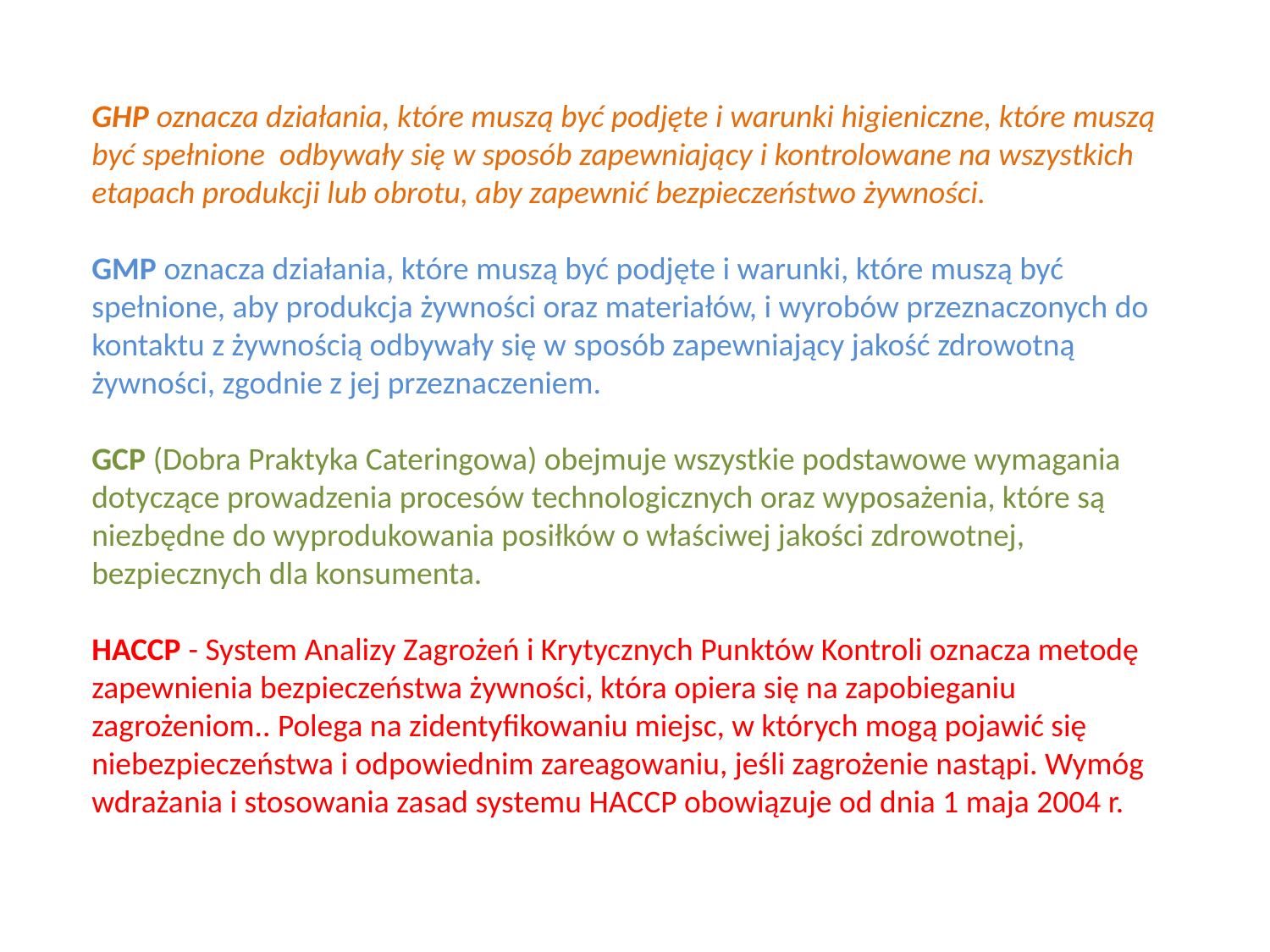

GHP oznacza działania, które muszą być podjęte i warunki higieniczne, które muszą być spełnione  odbywały się w sposób zapewniający i kontrolowane na wszystkich etapach produkcji lub obrotu, aby zapewnić bezpieczeństwo żywności.

GMP oznacza działania, które muszą być podjęte i warunki, które muszą być spełnione, aby produkcja żywności oraz materiałów, i wyrobów przeznaczonych do kontaktu z żywnością odbywały się w sposób zapewniający jakość zdrowotną żywności, zgodnie z jej przeznaczeniem.

GCP (Dobra Praktyka Cateringowa) obejmuje wszystkie podstawowe wymagania dotyczące prowadzenia procesów technologicznych oraz wyposażenia, które są niezbędne do wyprodukowania posiłków o właściwej jakości zdrowotnej, bezpiecznych dla konsumenta.

HACCP - System Analizy Zagrożeń i Krytycznych Punktów Kontroli oznacza metodę zapewnienia bezpieczeństwa żywności, która opiera się na zapobieganiu zagrożeniom.. Polega na zidentyfikowaniu miejsc, w których mogą pojawić się niebezpieczeństwa i odpowiednim zareagowaniu, jeśli zagrożenie nastąpi. Wymóg wdrażania i stosowania zasad systemu HACCP obowiązuje od dnia 1 maja 2004 r.